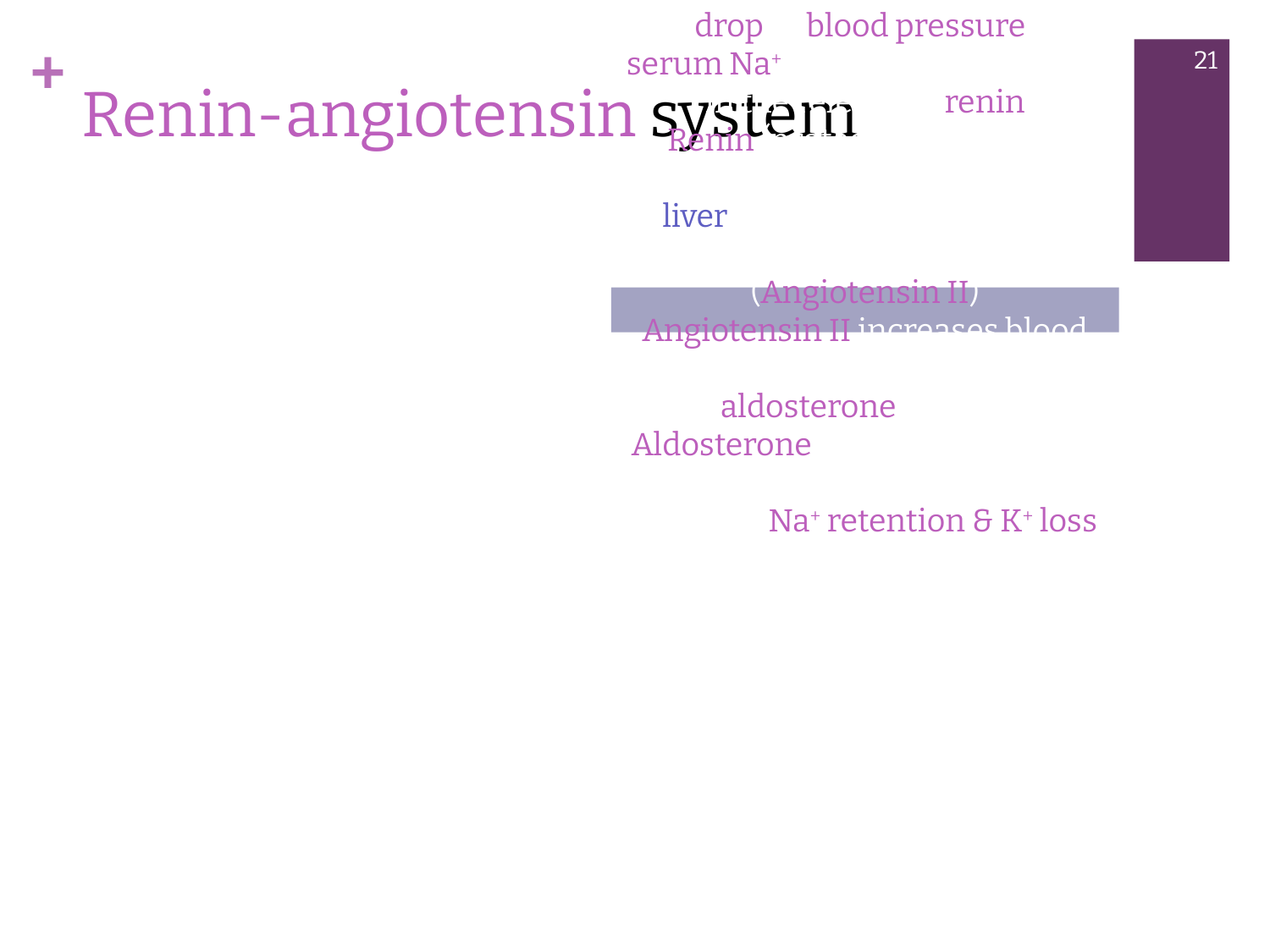

Renin-angiotensin system
A drop in blood pressure or serum Na+ concentration results in the release of renin
Renin (proteolytic enzyme) cleaves a protein secreted by liver to produce at the end a potent vasoconstrictor (Angiotensin II)
Angiotensin II increases blood pressure & stimulates aldosterone release
Aldosterone works on receptors within kidney tubular cells to facilitate Na+ retention & K+ loss

21